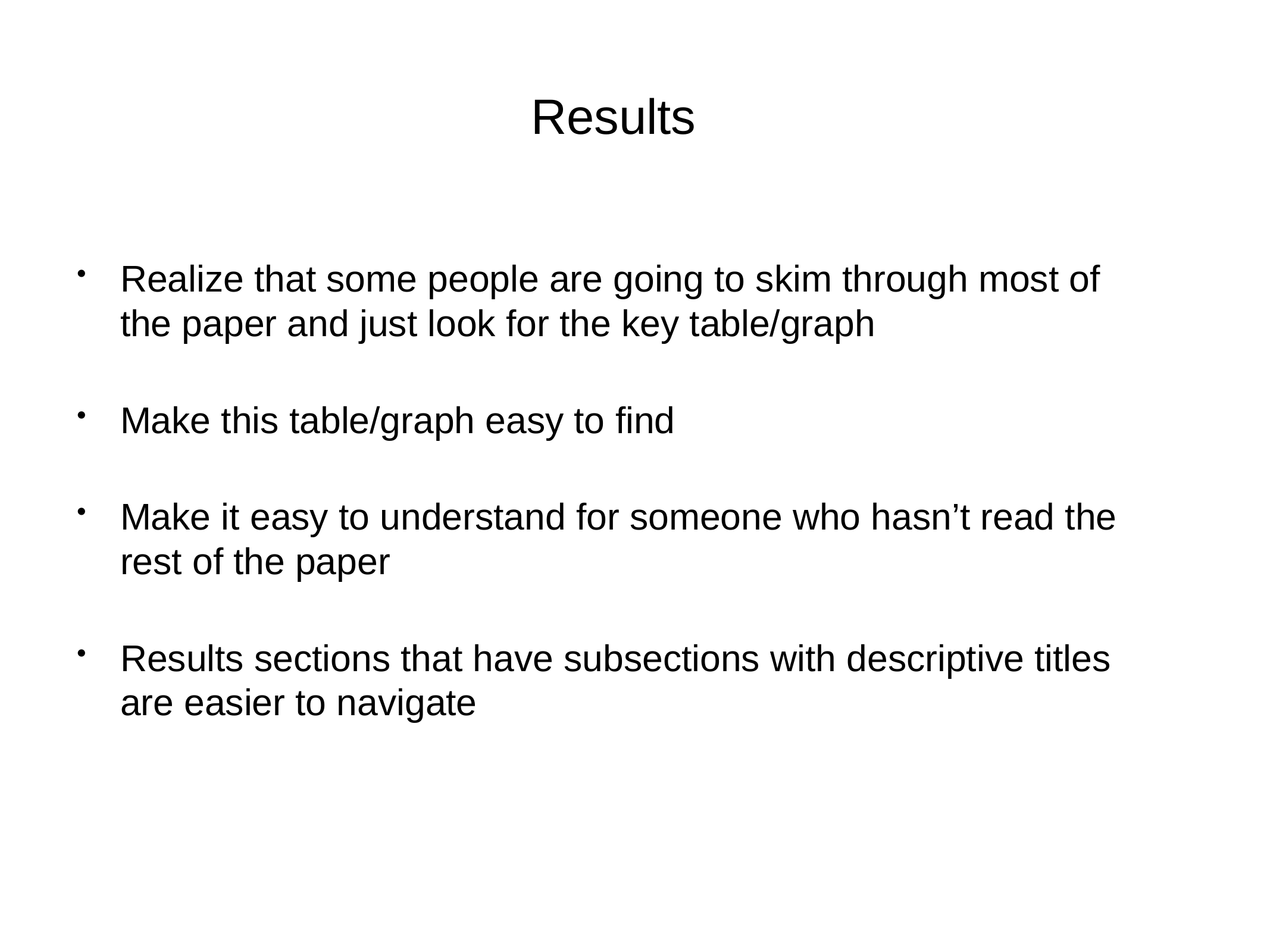

# Results
Realize that some people are going to skim through most of the paper and just look for the key table/graph
Make this table/graph easy to find
Make it easy to understand for someone who hasn’t read the rest of the paper
Results sections that have subsections with descriptive titles are easier to navigate